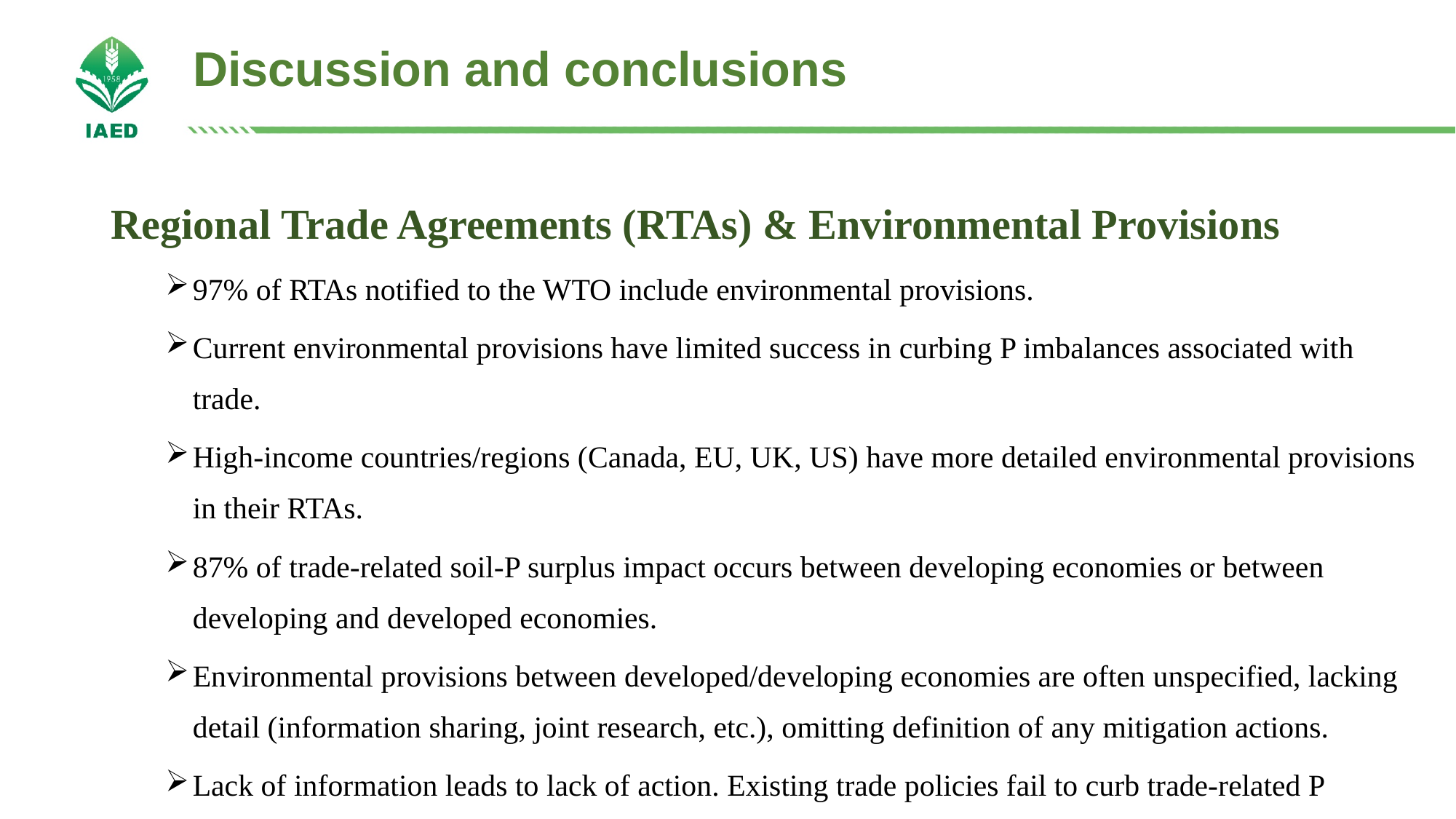

# Discussion and conclusions
Regional Trade Agreements (RTAs) & Environmental Provisions
97% of RTAs notified to the WTO include environmental provisions.
Current environmental provisions have limited success in curbing P imbalances associated with trade.
High-income countries/regions (Canada, EU, UK, US) have more detailed environmental provisions in their RTAs.
87% of trade-related soil-P surplus impact occurs between developing economies or between developing and developed economies.
Environmental provisions between developed/developing economies are often unspecified, lacking detail (information sharing, joint research, etc.), omitting definition of any mitigation actions.
Lack of information leads to lack of action. Existing trade policies fail to curb trade-related P impacts.